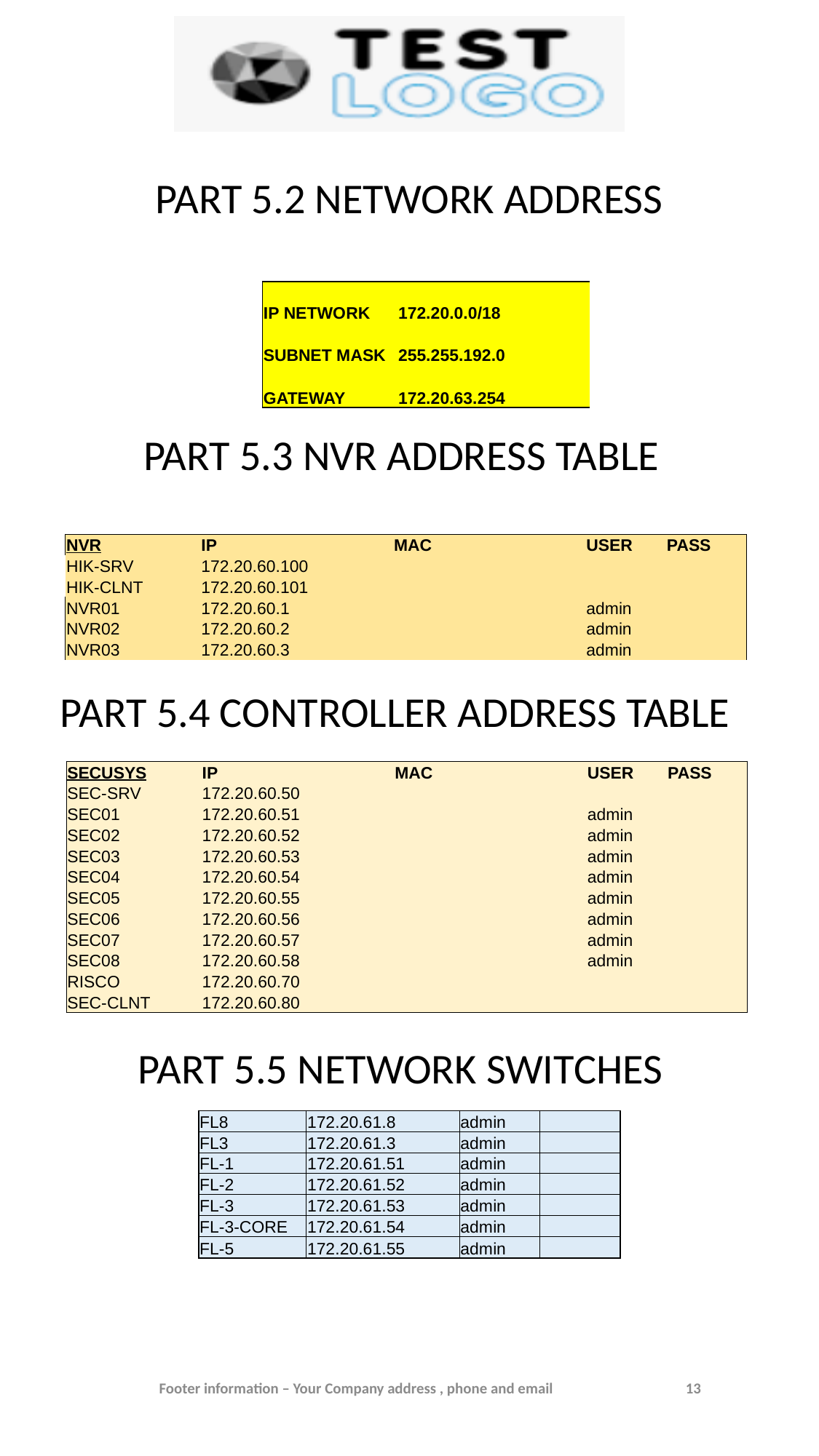

# PART 5.2 NETWORK ADDRESS
| IP NETWORK | 172.20.0.0/18 |
| --- | --- |
| SUBNET MASK | 255.255.192.0 |
| GATEWAY | 172.20.63.254 |
PART 5.3 NVR ADDRESS TABLE
| NVR | IP | MAC | USER | PASS |
| --- | --- | --- | --- | --- |
| HIK-SRV | 172.20.60.100 |  |  |  |
| HIK-CLNT | 172.20.60.101 |  |  |  |
| NVR01 | 172.20.60.1 |  | admin |  |
| NVR02 | 172.20.60.2 |  | admin |  |
| NVR03 | 172.20.60.3 |  | admin |  |
PART 5.4 CONTROLLER ADDRESS TABLE
| SECUSYS | IP | MAC | USER | PASS |
| --- | --- | --- | --- | --- |
| SEC-SRV | 172.20.60.50 |  |  |  |
| SEC01 | 172.20.60.51 |  | admin |  |
| SEC02 | 172.20.60.52 |  | admin |  |
| SEC03 | 172.20.60.53 |  | admin |  |
| SEC04 | 172.20.60.54 |  | admin |  |
| SEC05 | 172.20.60.55 |  | admin |  |
| SEC06 | 172.20.60.56 |  | admin |  |
| SEC07 | 172.20.60.57 |  | admin |  |
| SEC08 | 172.20.60.58 |  | admin |  |
| RISCO | 172.20.60.70 |  |  |  |
| SEC-CLNT | 172.20.60.80 |  |  |  |

PART 5.5 NETWORK SWITCHES
| FL8 | 172.20.61.8 | admin |  |
| --- | --- | --- | --- |
| FL3 | 172.20.61.3 | admin |  |
| FL-1 | 172.20.61.51 | admin |  |
| FL-2 | 172.20.61.52 | admin |  |
| FL-3 | 172.20.61.53 | admin |  |
| FL-3-CORE | 172.20.61.54 | admin |  |
| FL-5 | 172.20.61.55 | admin |  |
Footer information – Your Company address , phone and email
13